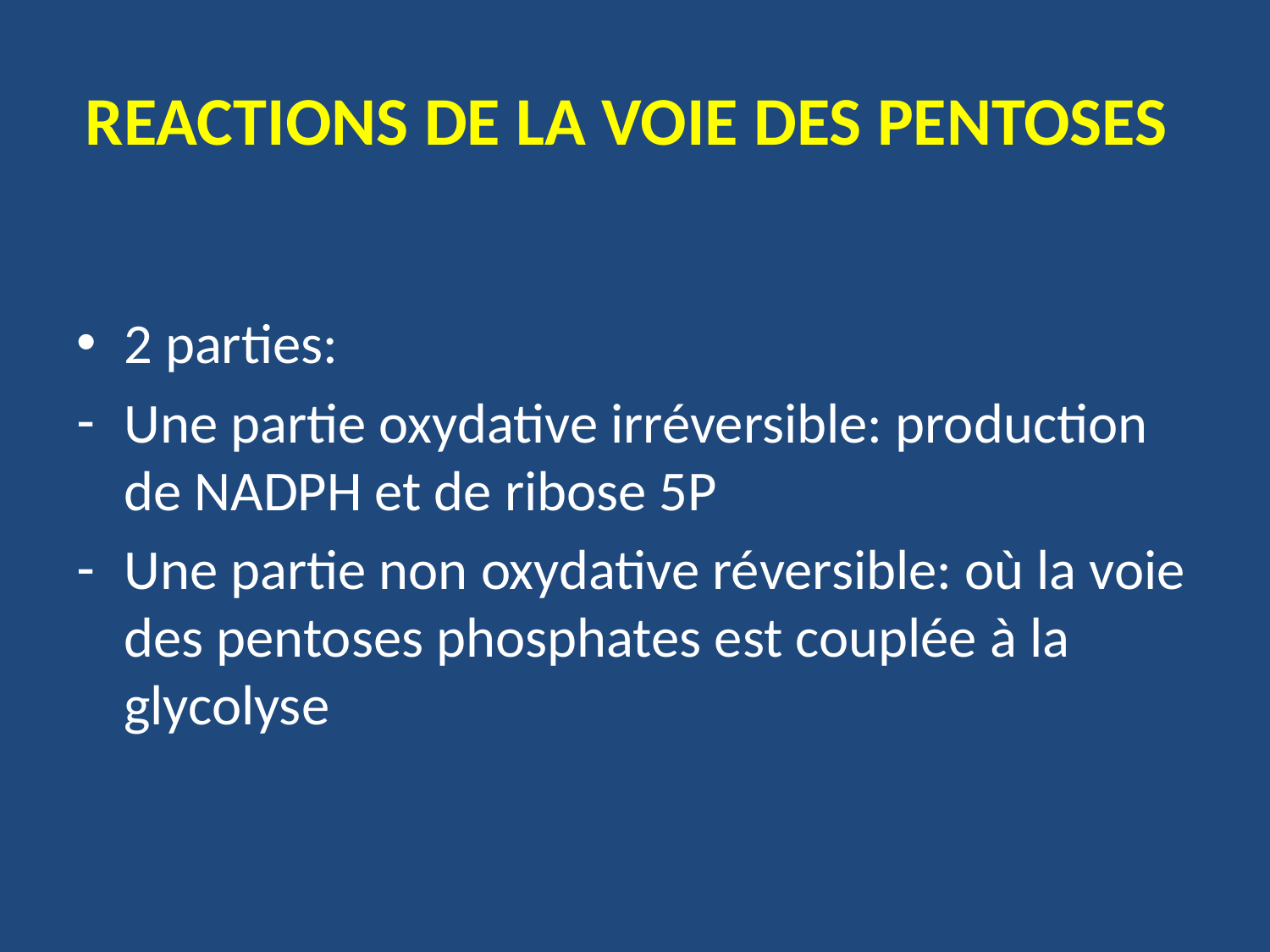

# REACTIONS DE LA VOIE DES PENTOSES

2 parties:
Une partie oxydative irréversible: production de NADPH et de ribose 5P
Une partie non oxydative réversible: où la voie des pentoses phosphates est couplée à la glycolyse